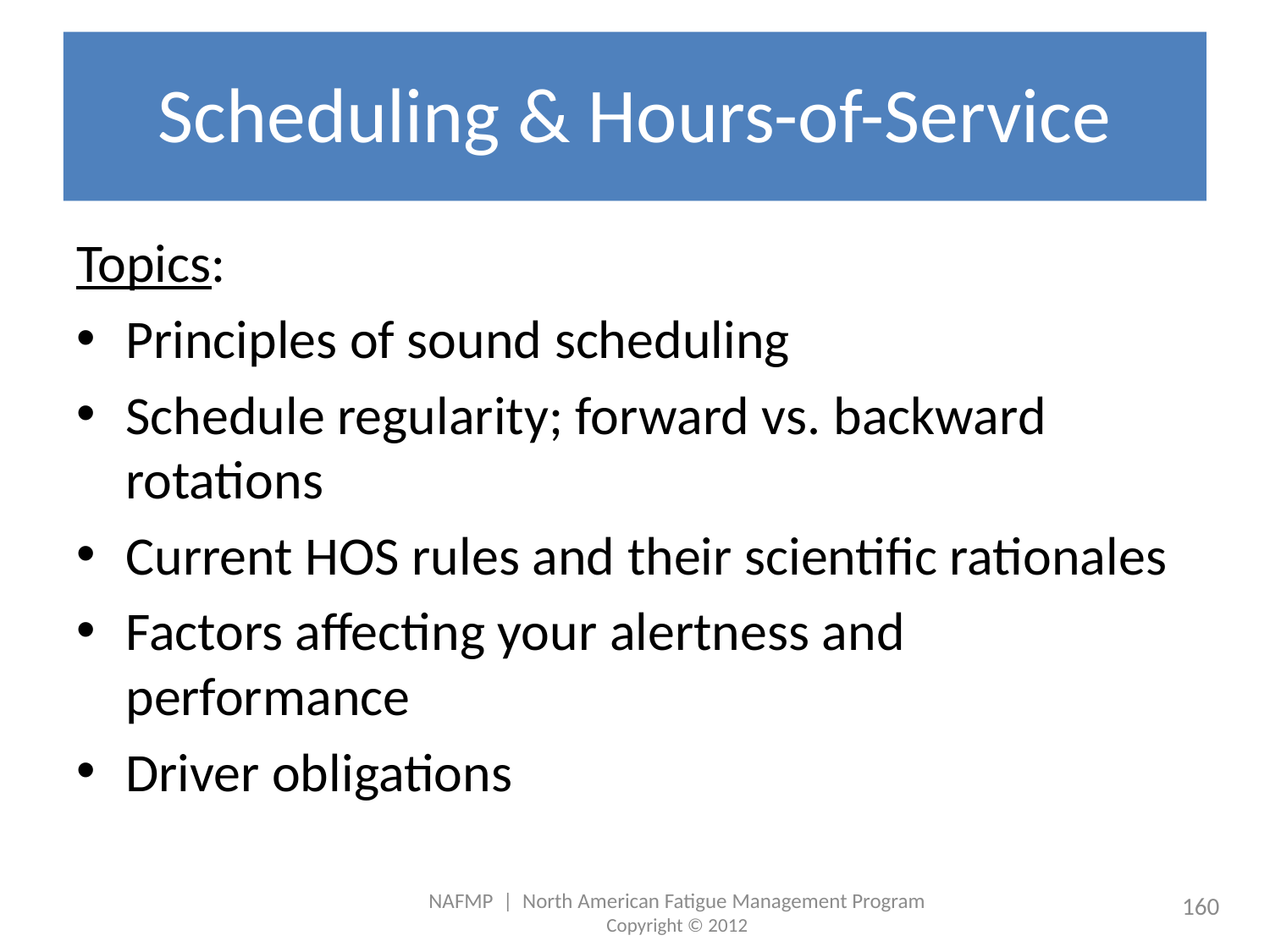

# Scheduling & Hours-of-Service
Topics:
Principles of sound scheduling
Schedule regularity; forward vs. backward rotations
Current HOS rules and their scientific rationales
Factors affecting your alertness and performance
Driver obligations